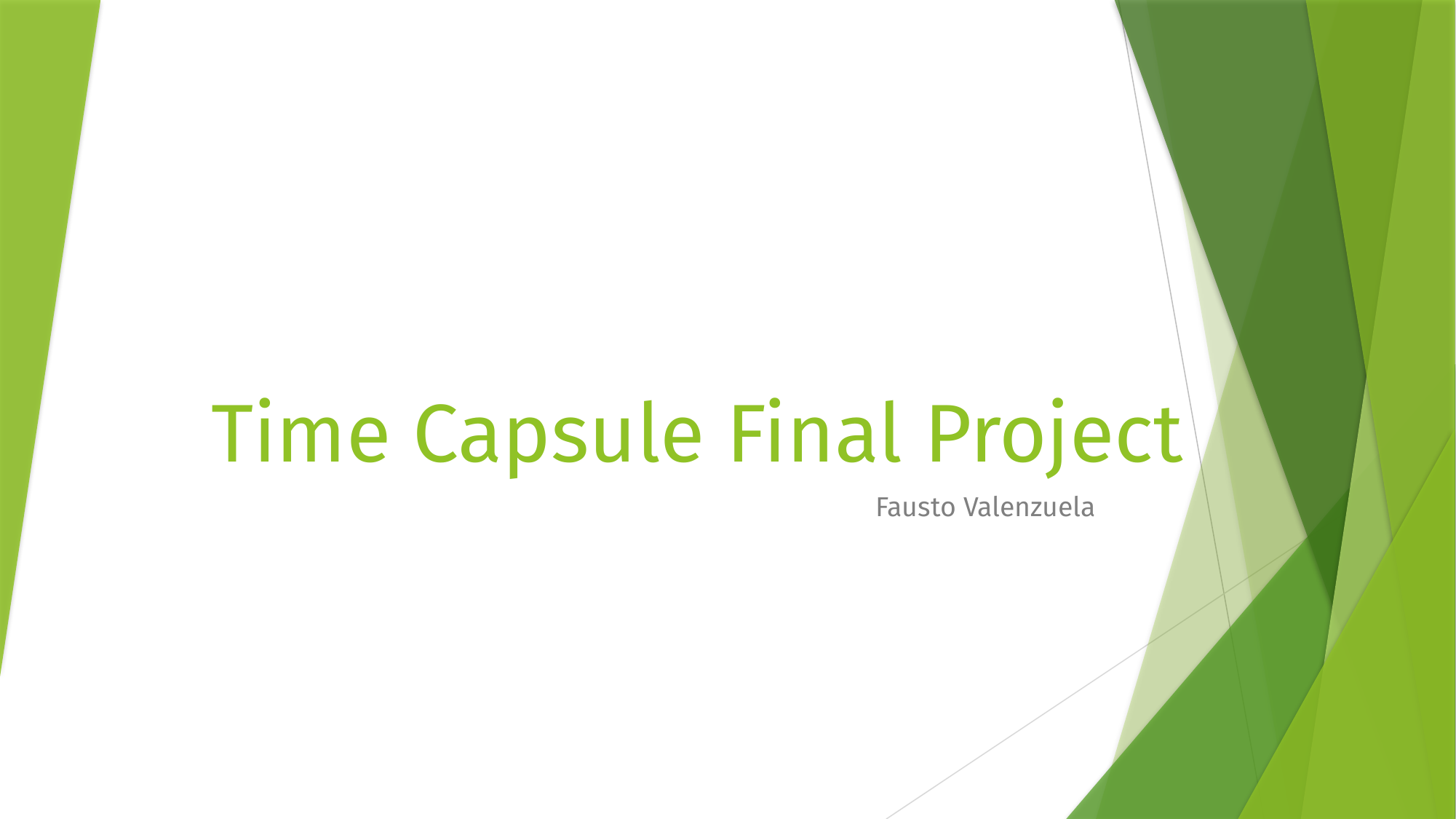

# Time Capsule Final Project
Fausto Valenzuela